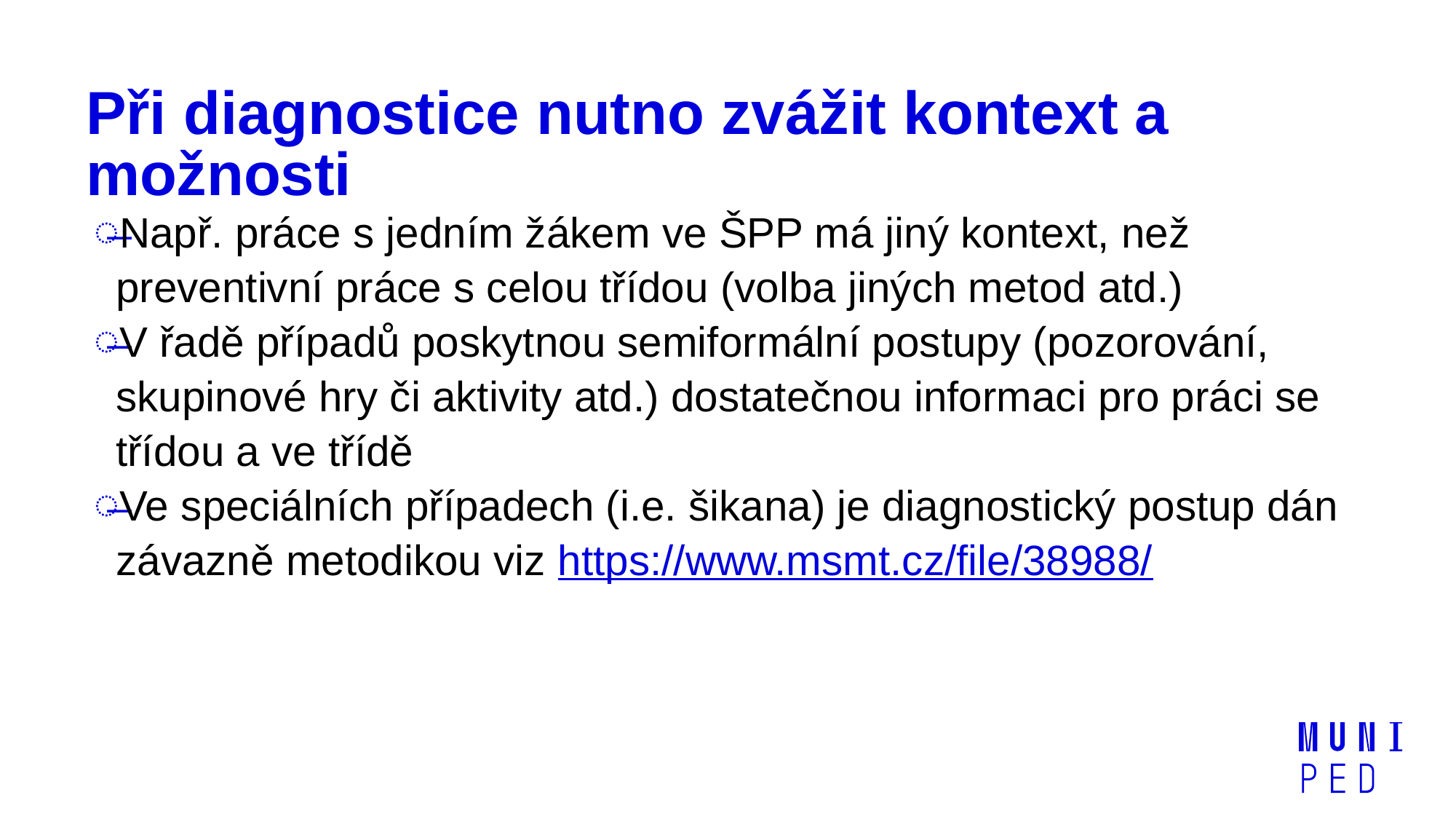

# Při diagnostice nutno zvážit kontext a možnosti
Např. práce s jedním žákem ve ŠPP má jiný kontext, než preventivní práce s celou třídou (volba jiných metod atd.)
V řadě případů poskytnou semiformální postupy (pozorování, skupinové hry či aktivity atd.) dostatečnou informaci pro práci se třídou a ve třídě
Ve speciálních případech (i.e. šikana) je diagnostický postup dán závazně metodikou viz https://www.msmt.cz/file/38988/